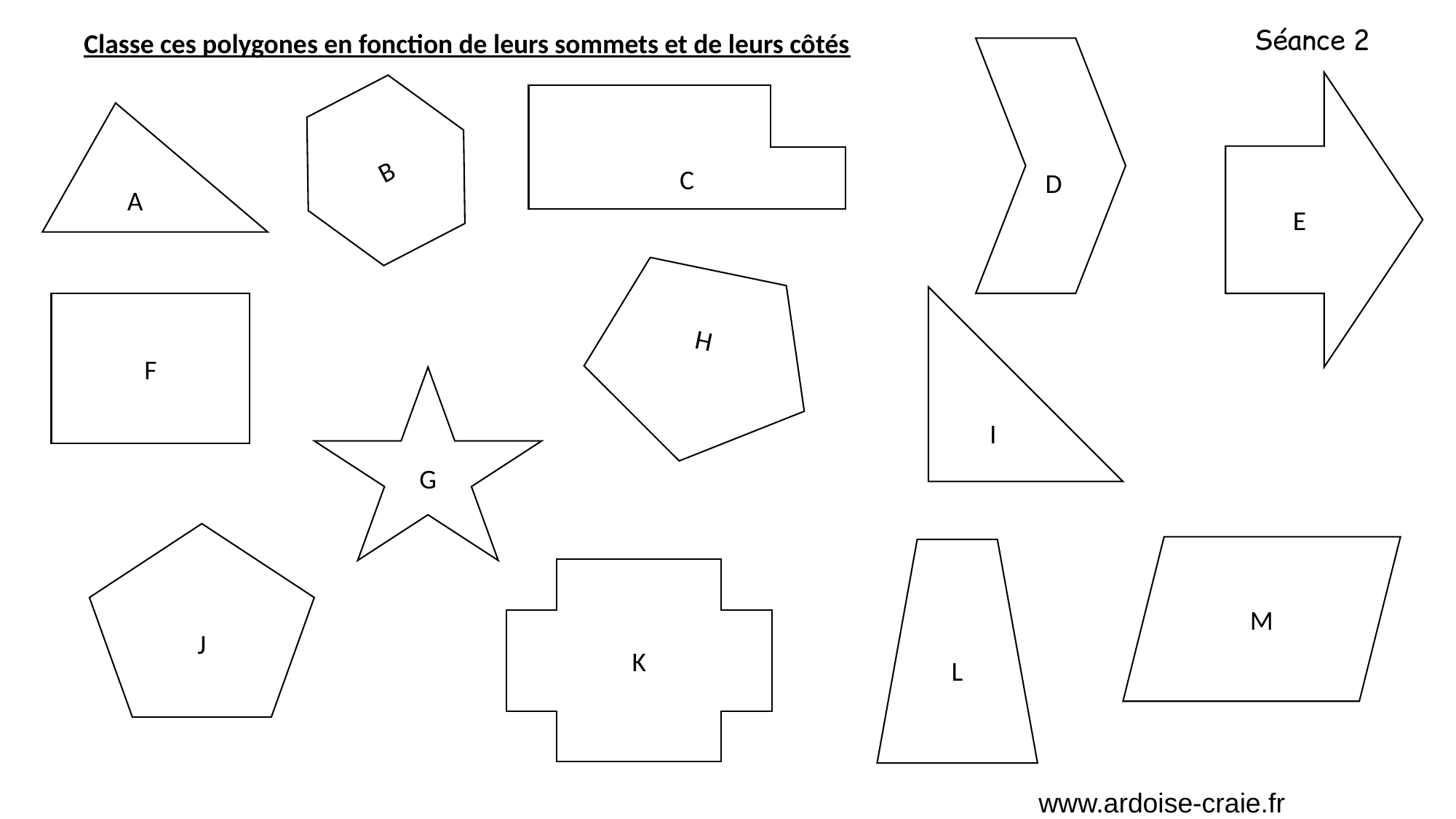

Séance 2
Classe ces polygones en fonction de leurs sommets et de leurs côtés
      D
E
C
B
A
H
I
F
G
J
M
L
K
www.ardoise-craie.fr